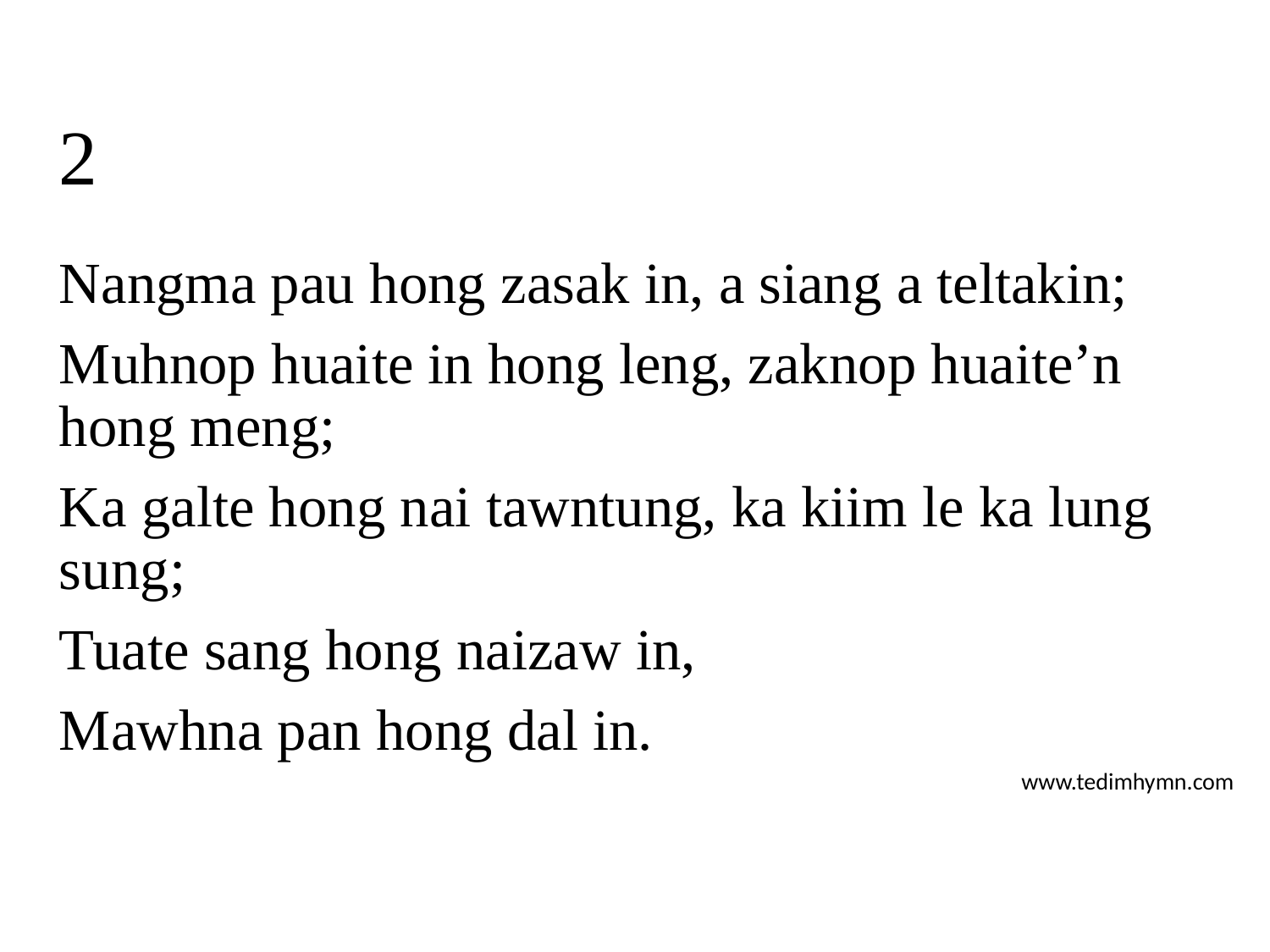

# 2
Nangma pau hong zasak in, a siang a teltakin;
Muhnop huaite in hong leng, zaknop huaite’n hong meng;
Ka galte hong nai tawntung, ka kiim le ka lung sung;
Tuate sang hong naizaw in,
Mawhna pan hong dal in.

www.tedimhymn.com